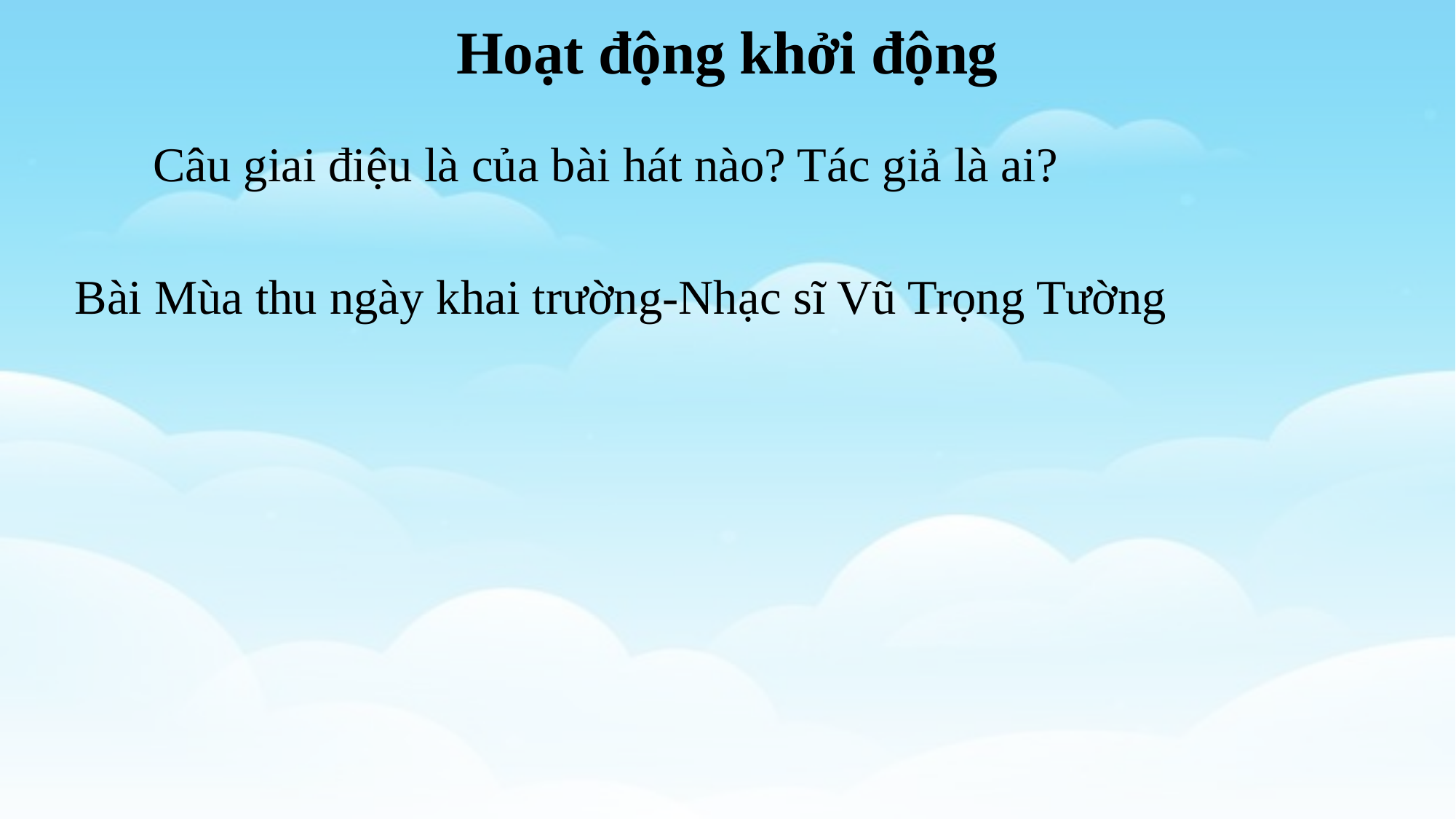

Hoạt động khởi động
Câu giai điệu là của bài hát nào? Tác giả là ai?
Bài Mùa thu ngày khai trường-Nhạc sĩ Vũ Trọng Tường